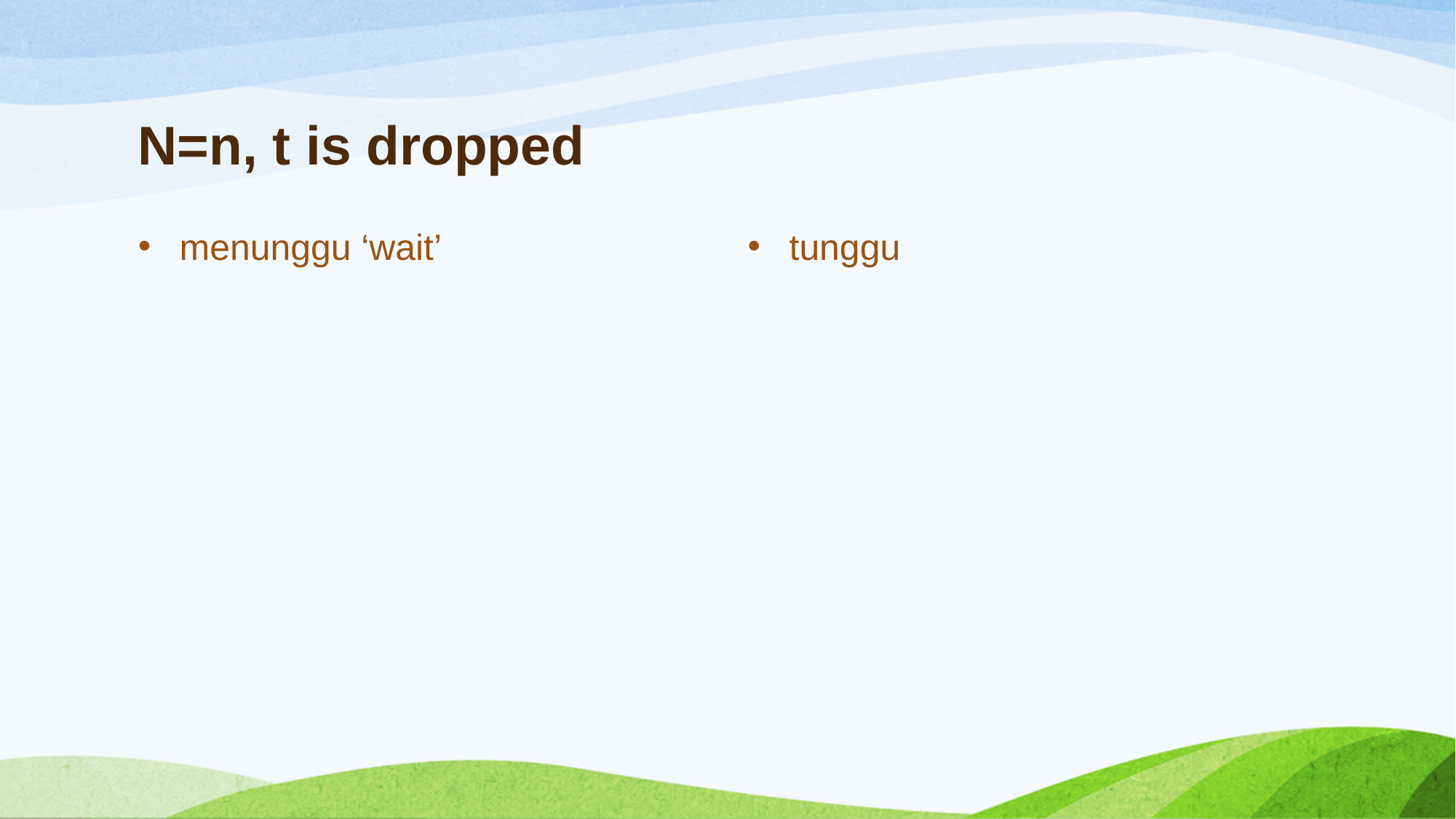

# N=n, t is dropped
menunggu ‘wait’
tunggu